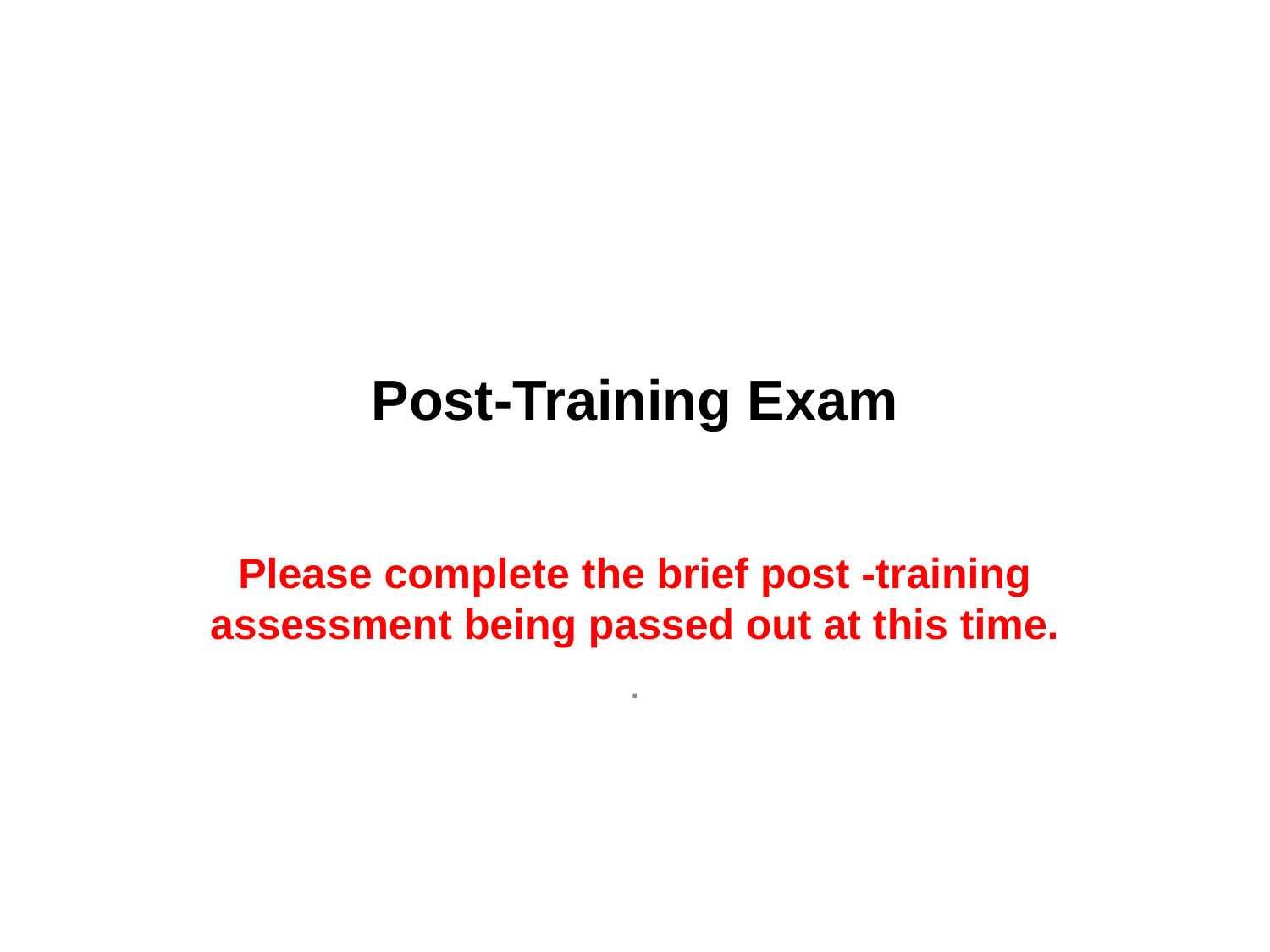

# Post-Training Exam
Please complete the brief post -training assessment being passed out at this time.
.